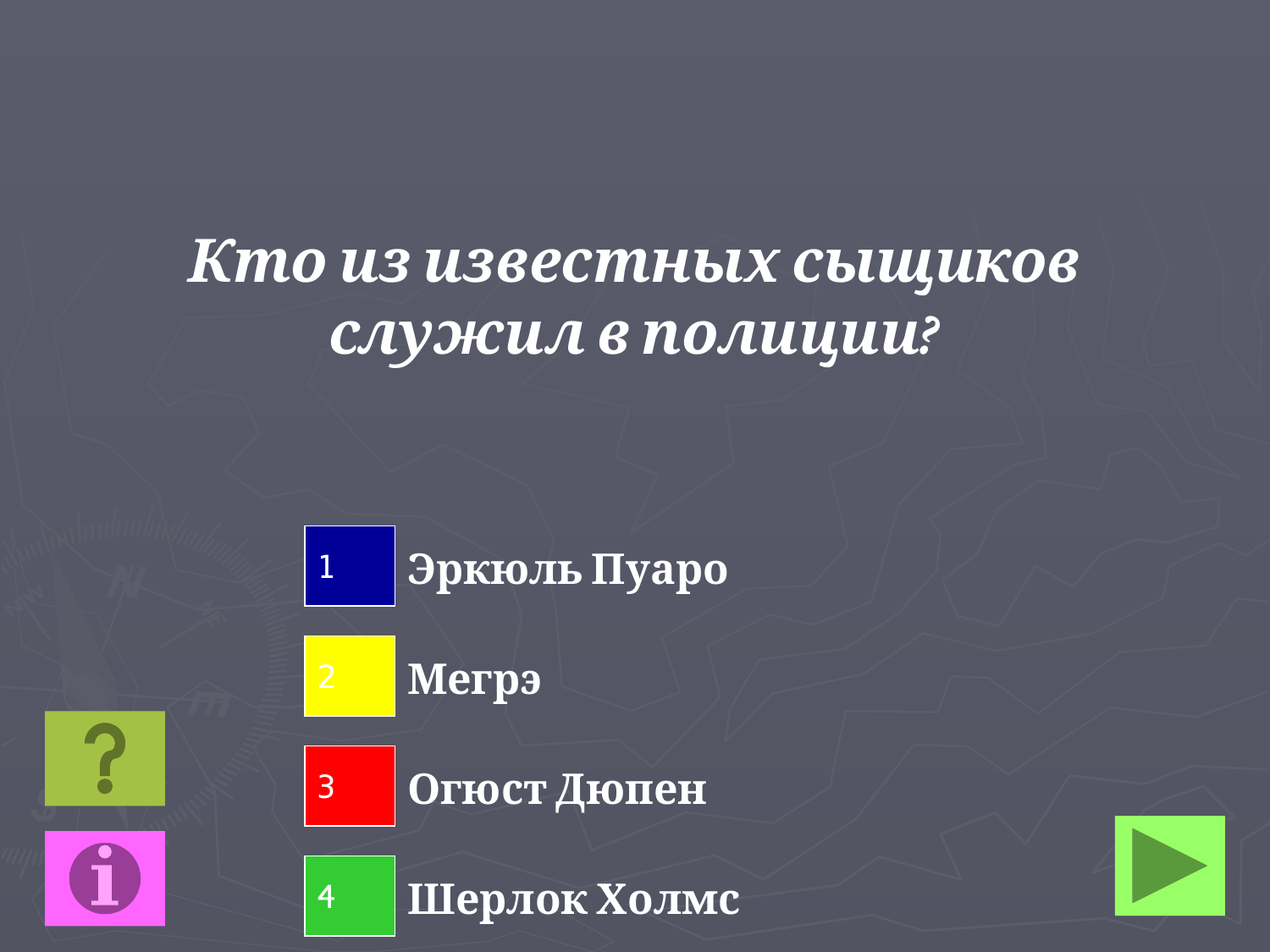

Кто из известных сыщиков служил в полиции?

1
Эркюль Пуаро
2
Мегрэ

3
Огюст Дюпен

4
Шерлок Холмс